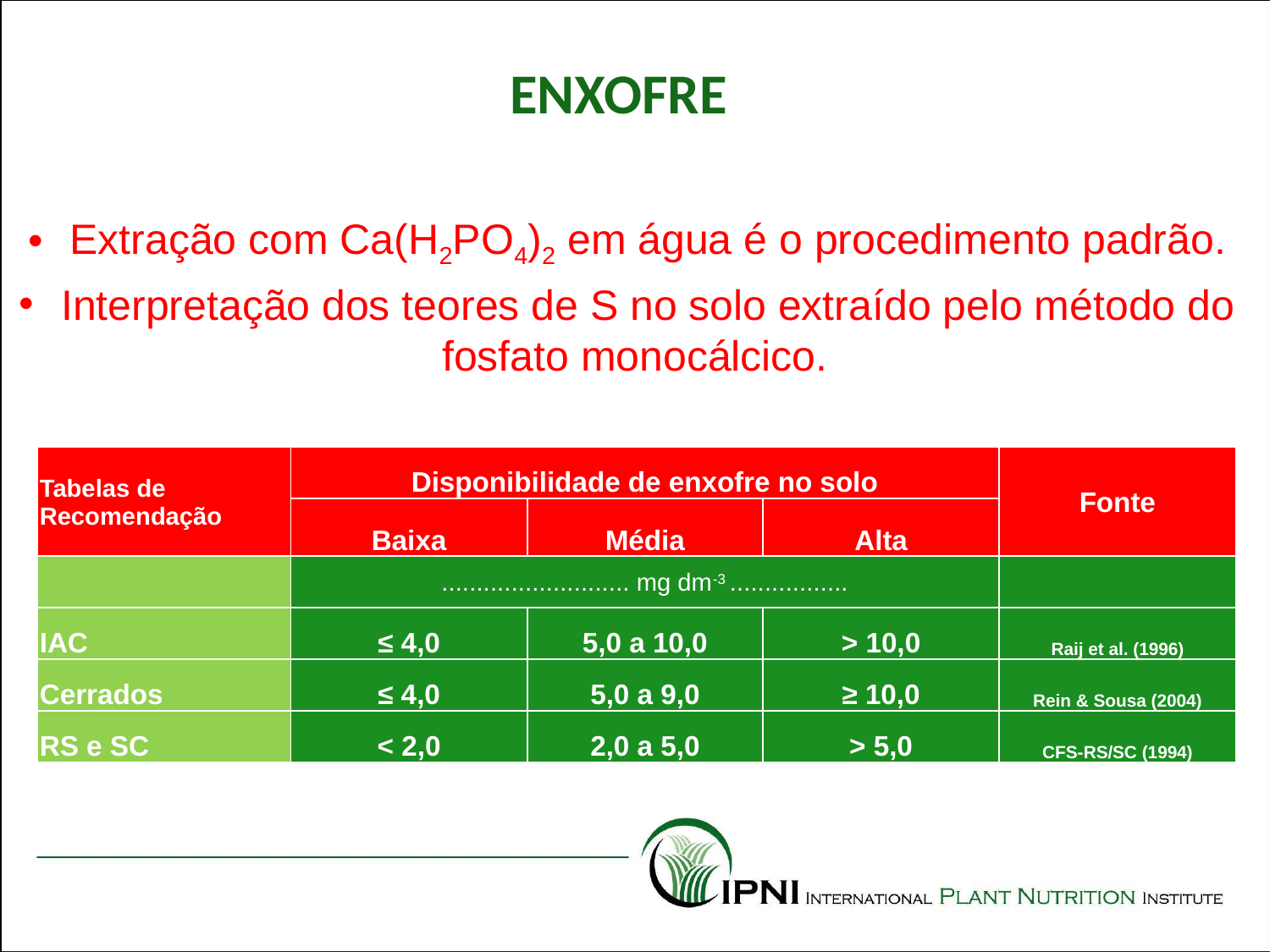

ENXOFRE
Diagnóstico:
 Extração com Ca(H2PO4)2 em água é o procedimento padrão.
 Interpretação dos teores de S no solo extraído pelo método do fosfato monocálcico.
 Porém falta padronização das classes de interpretação dos teores no solo.
| Tabelas de Recomendação | Disponibilidade de enxofre no solo |  |  | Fonte |
| --- | --- | --- | --- | --- |
|  | Baixa | Média | Alta |  |
|  | ........................... mg dm-3 ................. |  |  |  |
| IAC | ≤ 4,0 | 5,0 a 10,0 | > 10,0 | Raij et al. (1996) |
| Cerrados | ≤ 4,0 | 5,0 a 9,0 | ≥ 10,0 | Rein & Sousa (2004) |
| RS e SC | < 2,0 | 2,0 a 5,0 | > 5,0 | CFS-RS/SC (1994) |